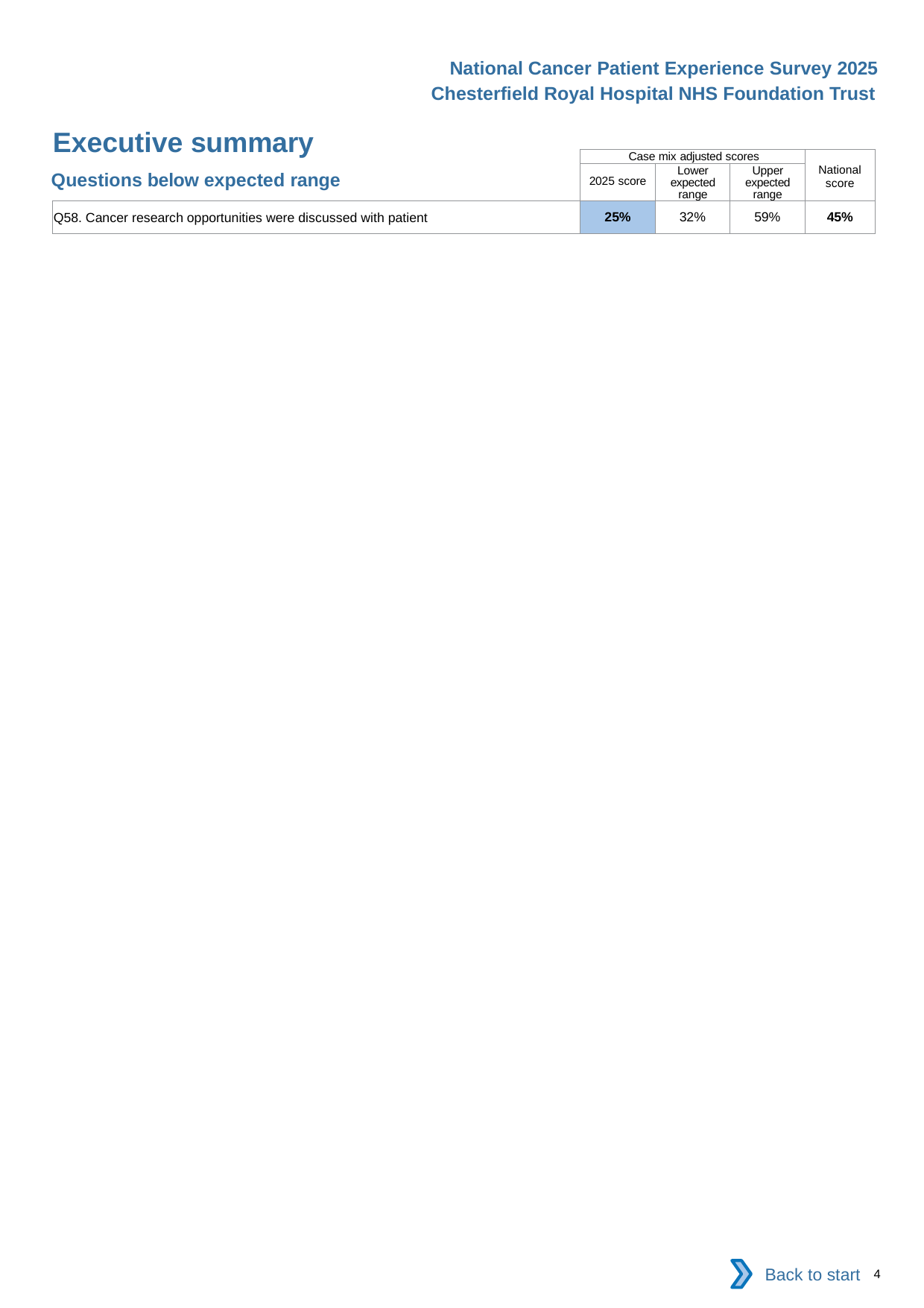

National Cancer Patient Experience Survey 2025
Chesterfield Royal Hospital NHS Foundation Trust
Executive summary (2)
|  | Case mix adjusted scores |  |  | National score |
| --- | --- | --- | --- | --- |
|  | 2025 score | Lower expected range | Upper expected range |  |
| Q58. Cancer research opportunities were discussed with patient | 25% | 32% | 59% | 45% |
Questions below expected range
Back to start

4